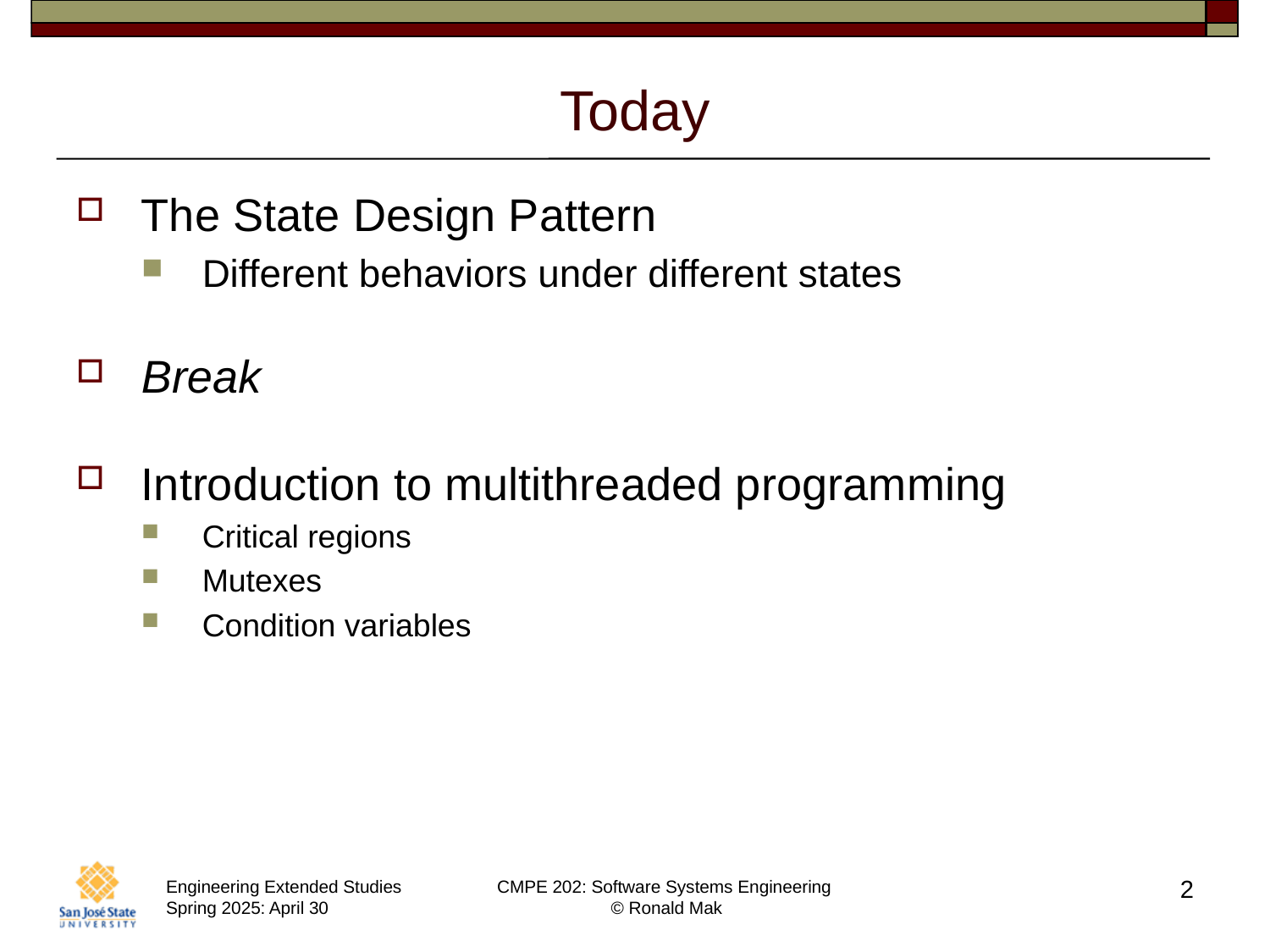

# Today
The State Design Pattern
Different behaviors under different states

Break

Introduction to multithreaded programming
Critical regions
Mutexes
Condition variables
2